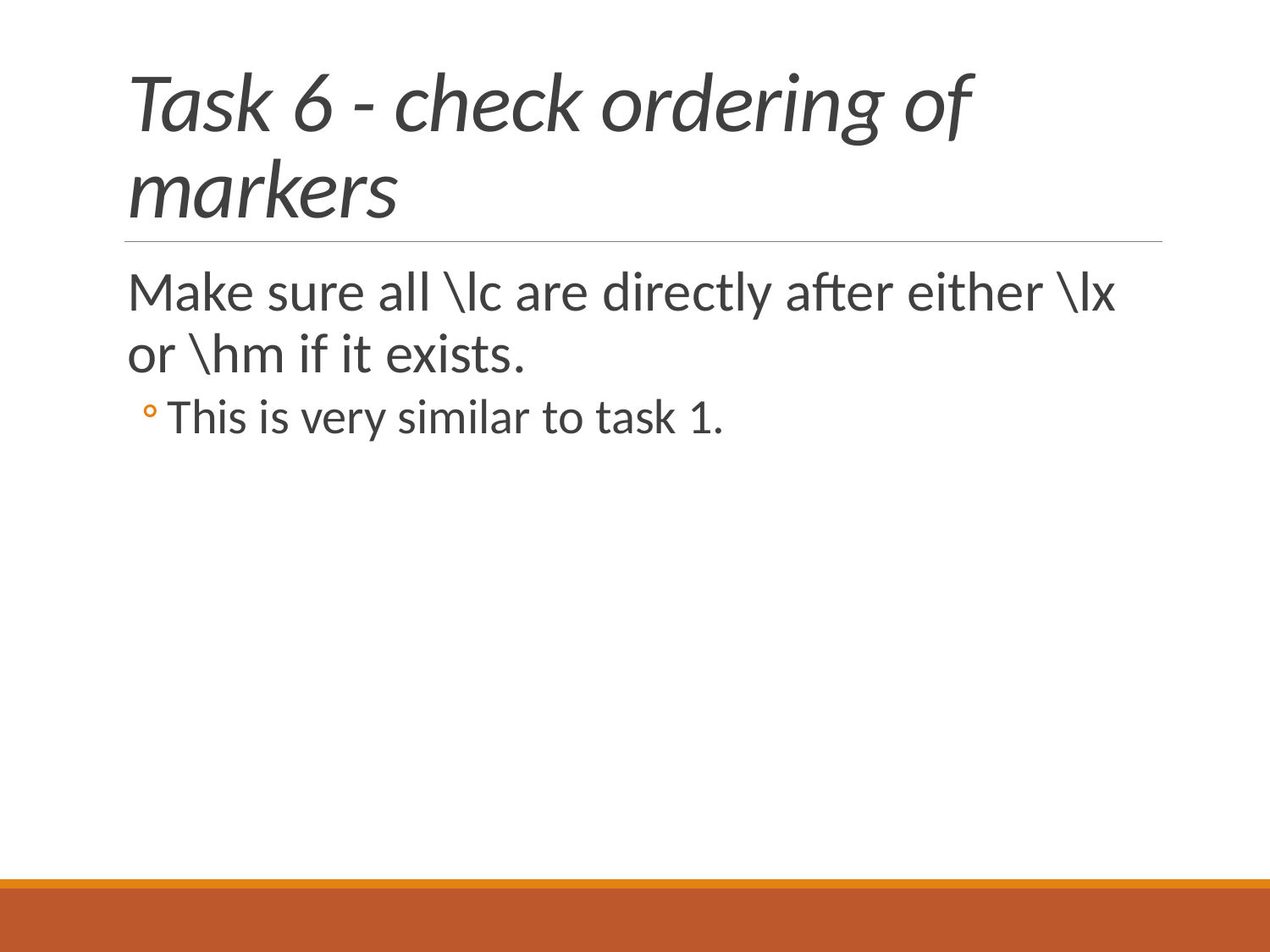

# Task 6 - check ordering of markers
Make sure all \lc are directly after either \lx or \hm if it exists.
This is very similar to task 1.